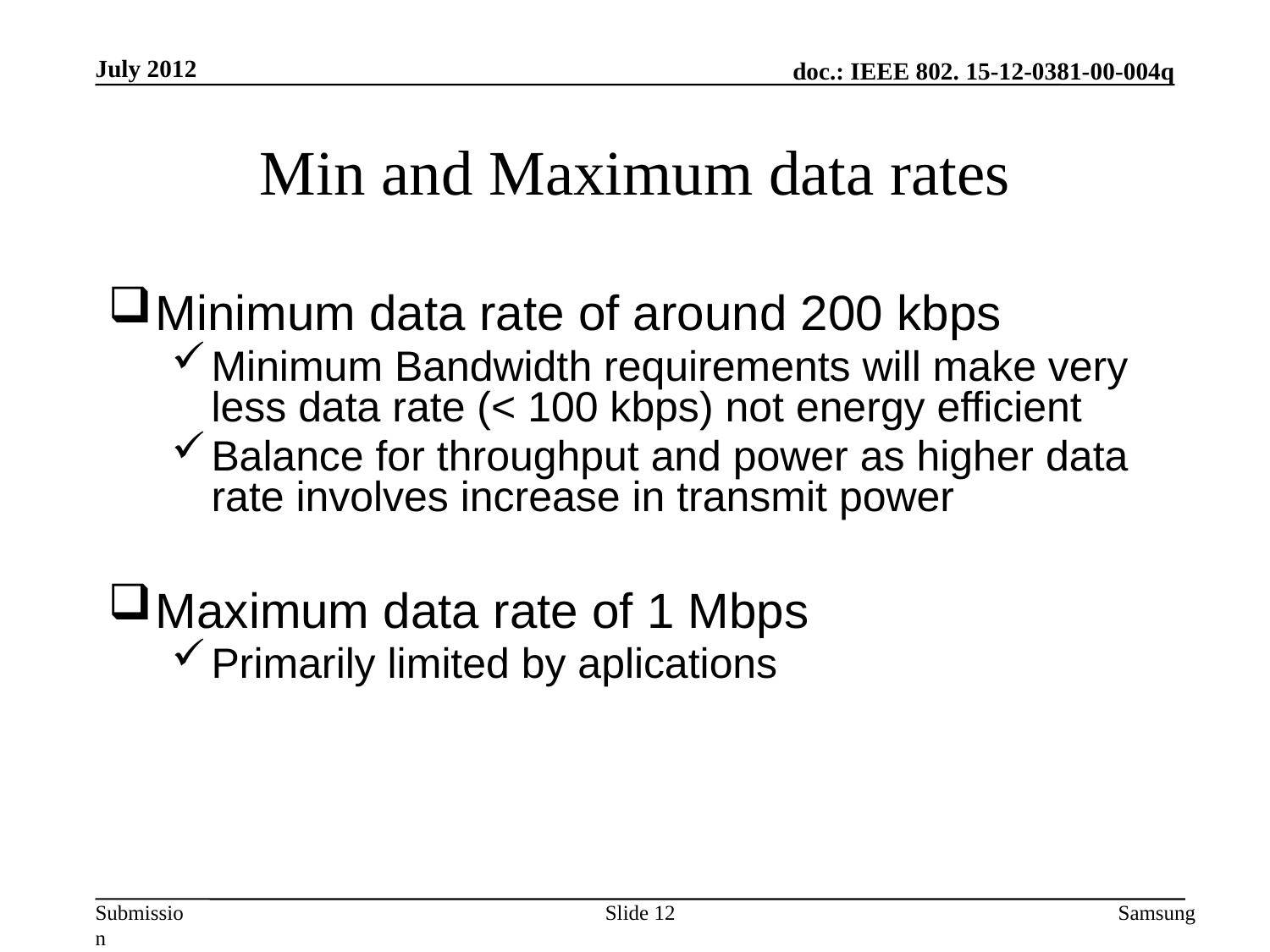

July 2012
# Min and Maximum data rates
Minimum data rate of around 200 kbps
Minimum Bandwidth requirements will make very less data rate (< 100 kbps) not energy efficient
Balance for throughput and power as higher data rate involves increase in transmit power

Maximum data rate of 1 Mbps
Primarily limited by aplications

Slide 12
Samsung